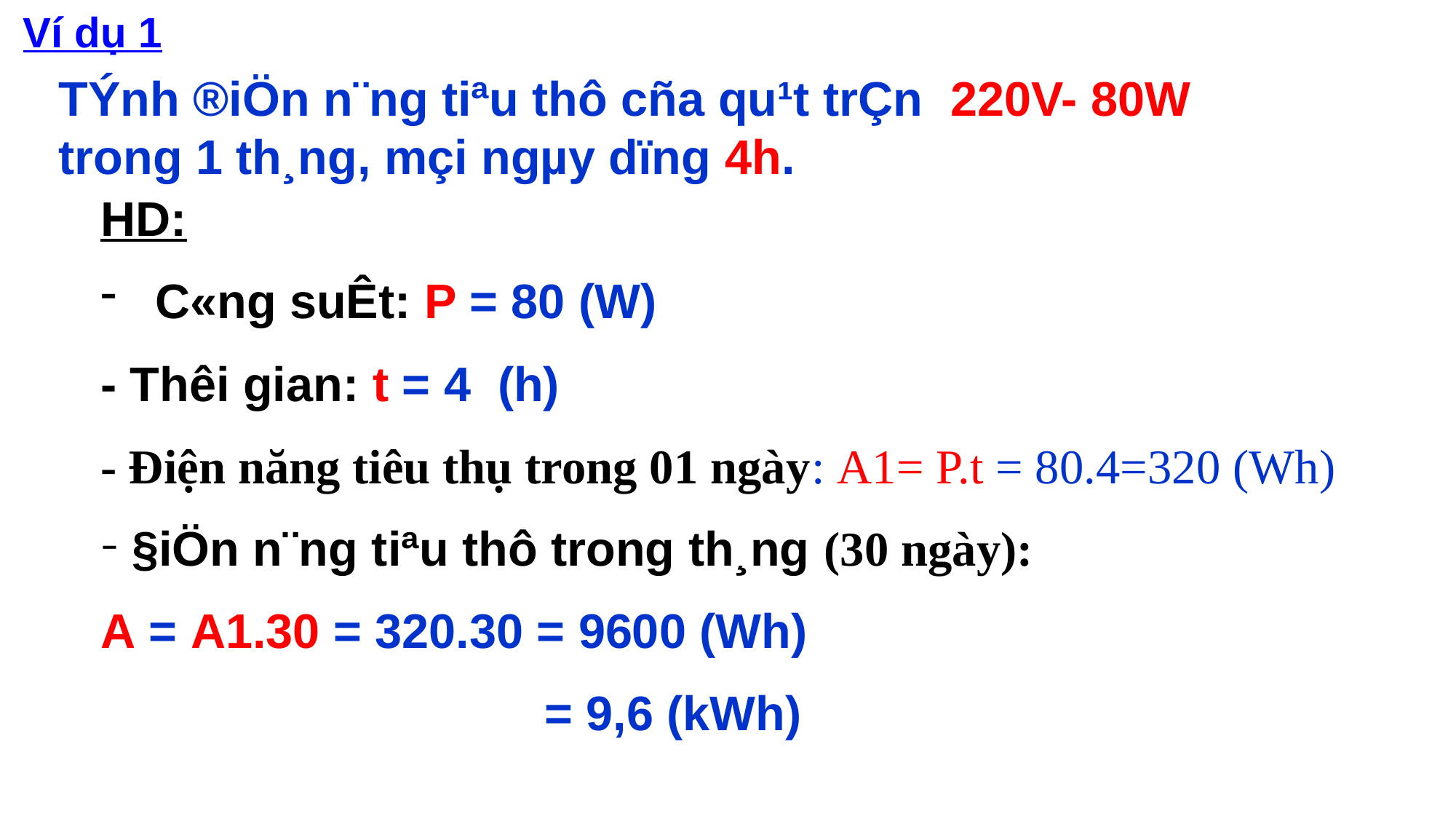

Ví dụ 1
TÝnh ®iÖn n¨ng tiªu thô cña qu¹t trÇn  220V- 80W trong 1 th¸ng, mçi ngµy dïng 4h.
HD:
C«ng suÊt: P = 80 (W)
- Thêi gian: t = 4  (h)
- Điện năng tiêu thụ trong 01 ngày: A1= P.t = 80.4=320 (Wh)
 §iÖn n¨ng tiªu thô trong th¸ng (30 ngày):
A = A1.30 = 320.30 = 9600 (Wh)
                                 = 9,6 (kWh)